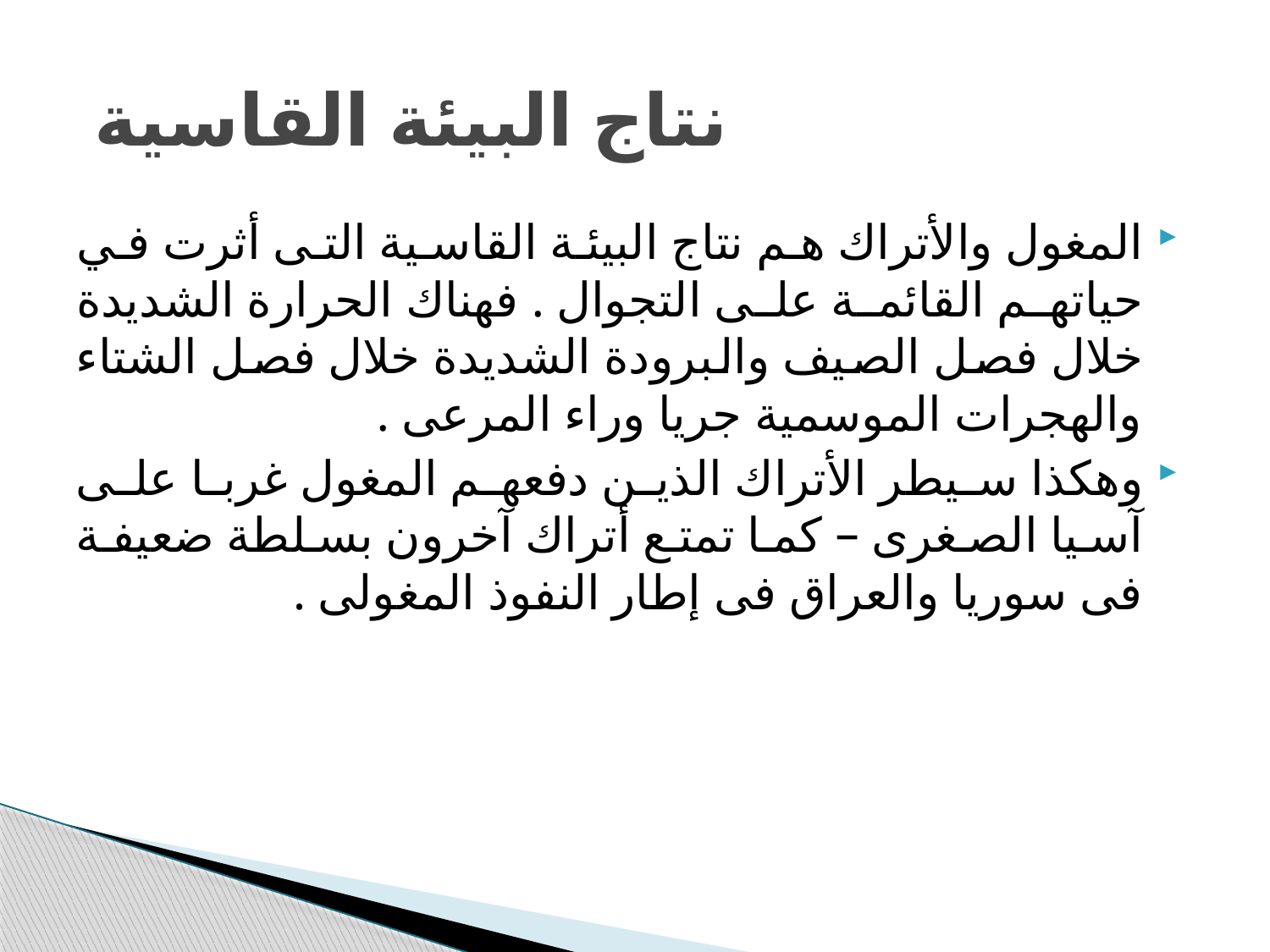

# نتاج البيئة القاسية
المغول والأتراك هم نتاج البيئة القاسية التى أثرت في حياتهم القائمة على التجوال . فهناك الحرارة الشديدة خلال فصل الصيف والبرودة الشديدة خلال فصل الشتاء والهجرات الموسمية جريا وراء المرعى .
وهكذا سيطر الأتراك الذين دفعهم المغول غربا على آسيا الصغرى – كما تمتع أتراك آخرون بسلطة ضعيفة فى سوريا والعراق فى إطار النفوذ المغولى .